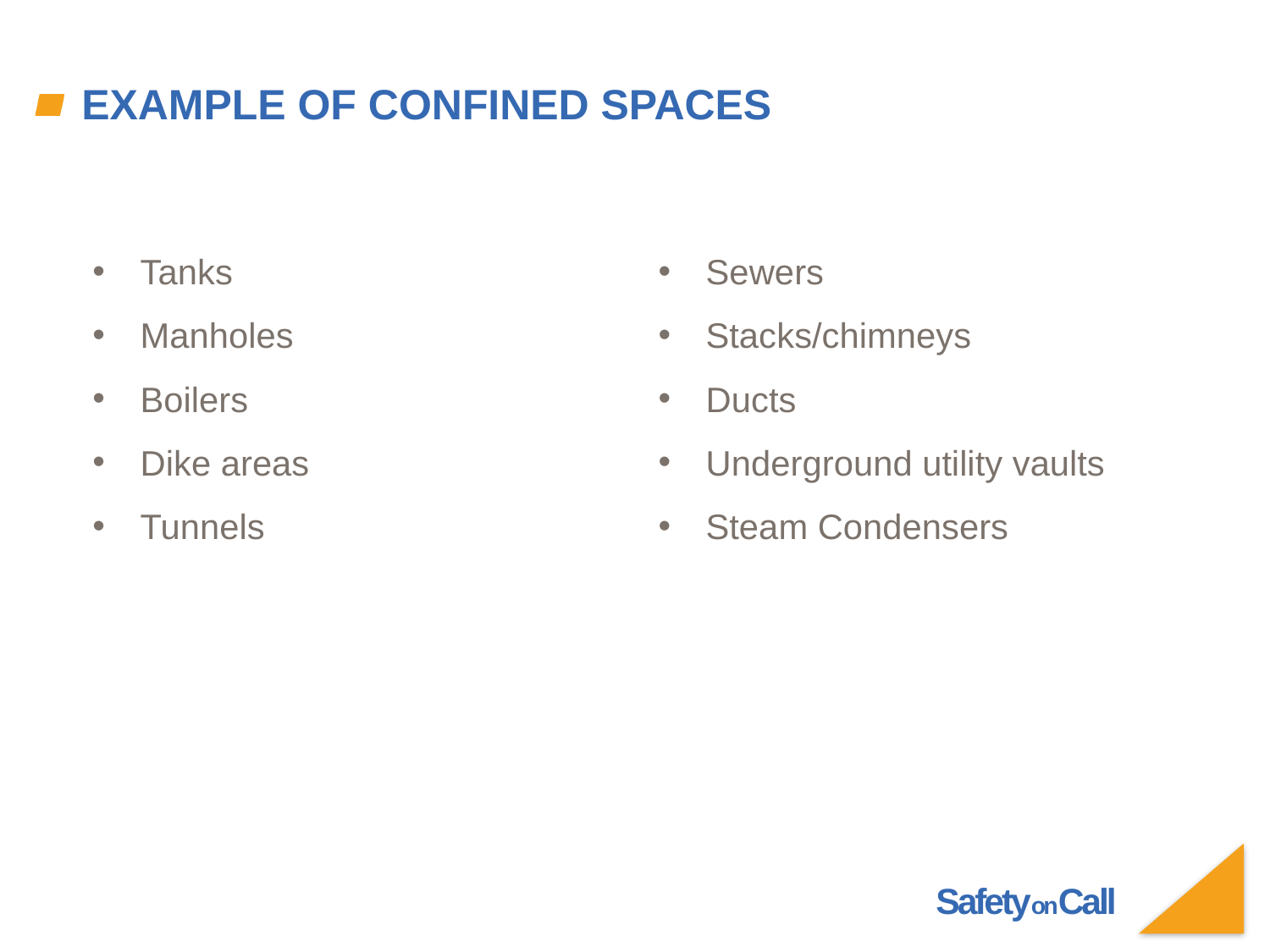

# Example of Confined Spaces
Tanks
Manholes
Boilers
Dike areas
Tunnels

Sewers
Stacks/chimneys
Ducts
Underground utility vaults
Steam Condensers